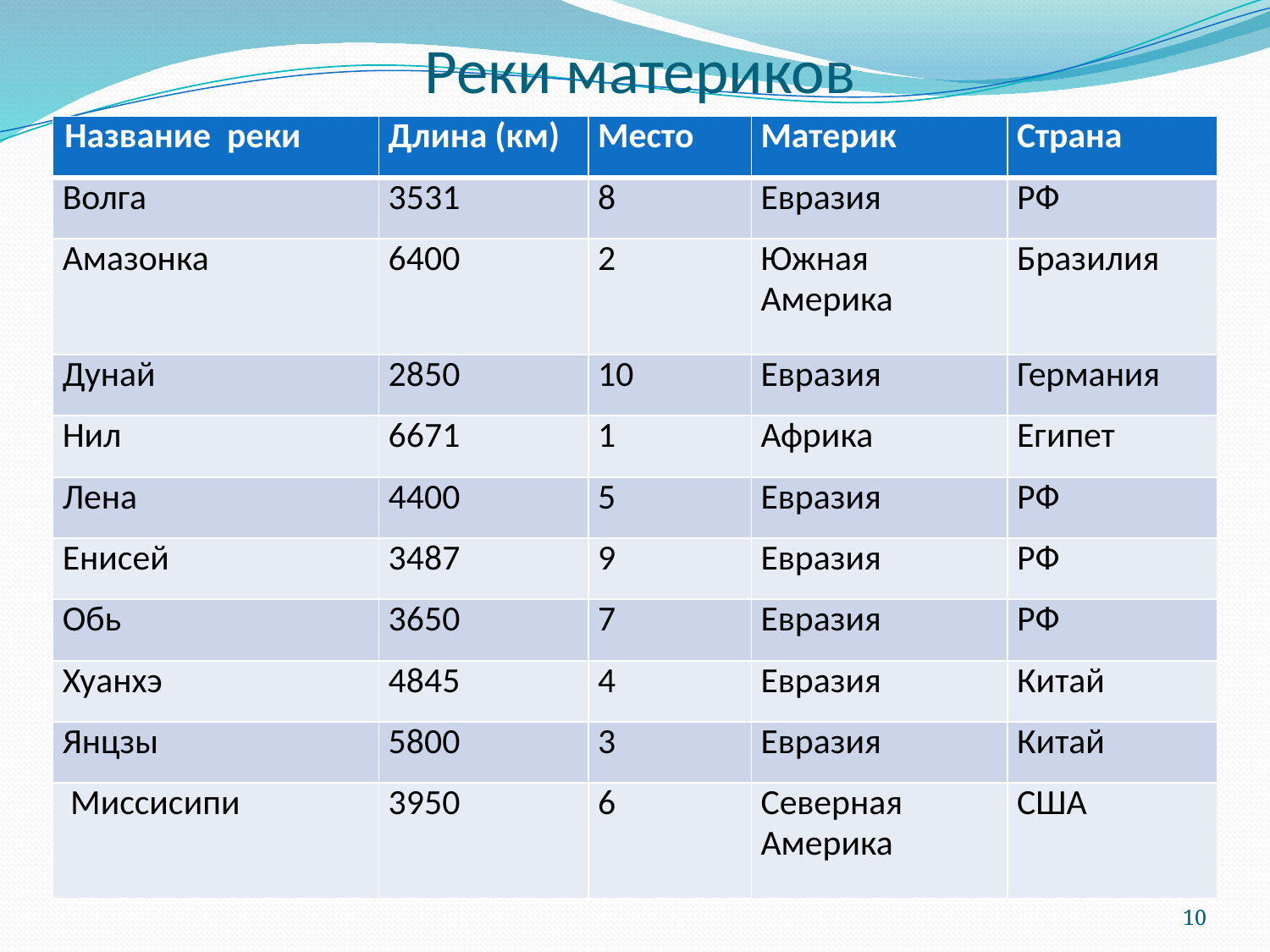

# Реки материков
| Название реки | Длина (км) | Место | Материк | Страна |
| --- | --- | --- | --- | --- |
| Волга | 3531 | 8 | Евразия | РФ |
| Амазонка | 6400 | 2 | Южная Америка | Бразилия |
| Дунай | 2850 | 10 | Евразия | Германия |
| Нил | 6671 | 1 | Африка | Египет |
| Лена | 4400 | 5 | Евразия | РФ |
| Енисей | 3487 | 9 | Евразия | РФ |
| Обь | 3650 | 7 | Евразия | РФ |
| Хуанхэ | 4845 | 4 | Евразия | Китай |
| Янцзы | 5800 | 3 | Евразия | Китай |
| Миссисипи | 3950 | 6 | Северная Америка | США |
10